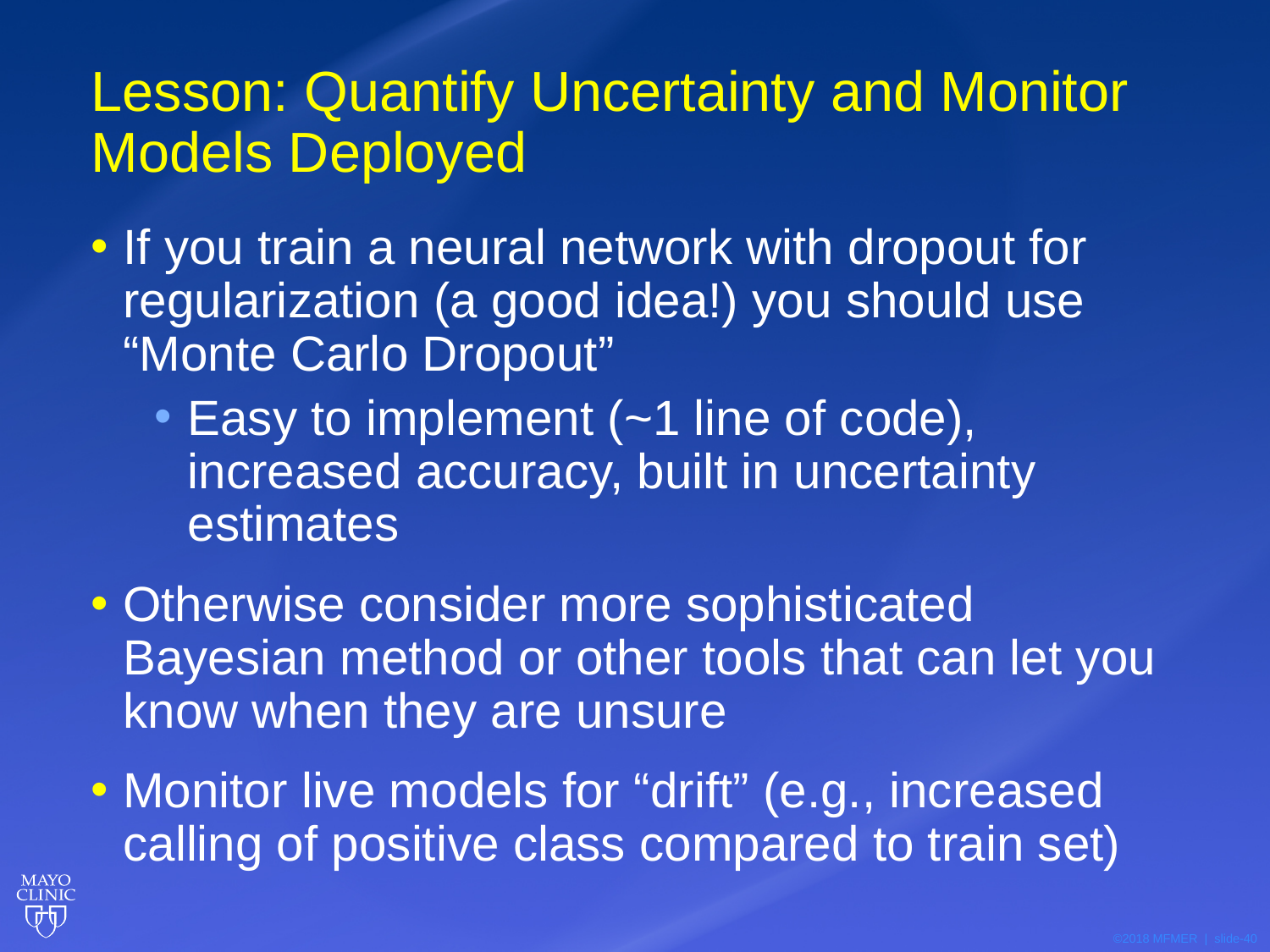

# Lesson: Quantify Uncertainty and Monitor Models Deployed
If you train a neural network with dropout for regularization (a good idea!) you should use “Monte Carlo Dropout”
Easy to implement (~1 line of code), increased accuracy, built in uncertainty estimates
Otherwise consider more sophisticated Bayesian method or other tools that can let you know when they are unsure
Monitor live models for “drift” (e.g., increased calling of positive class compared to train set)
40